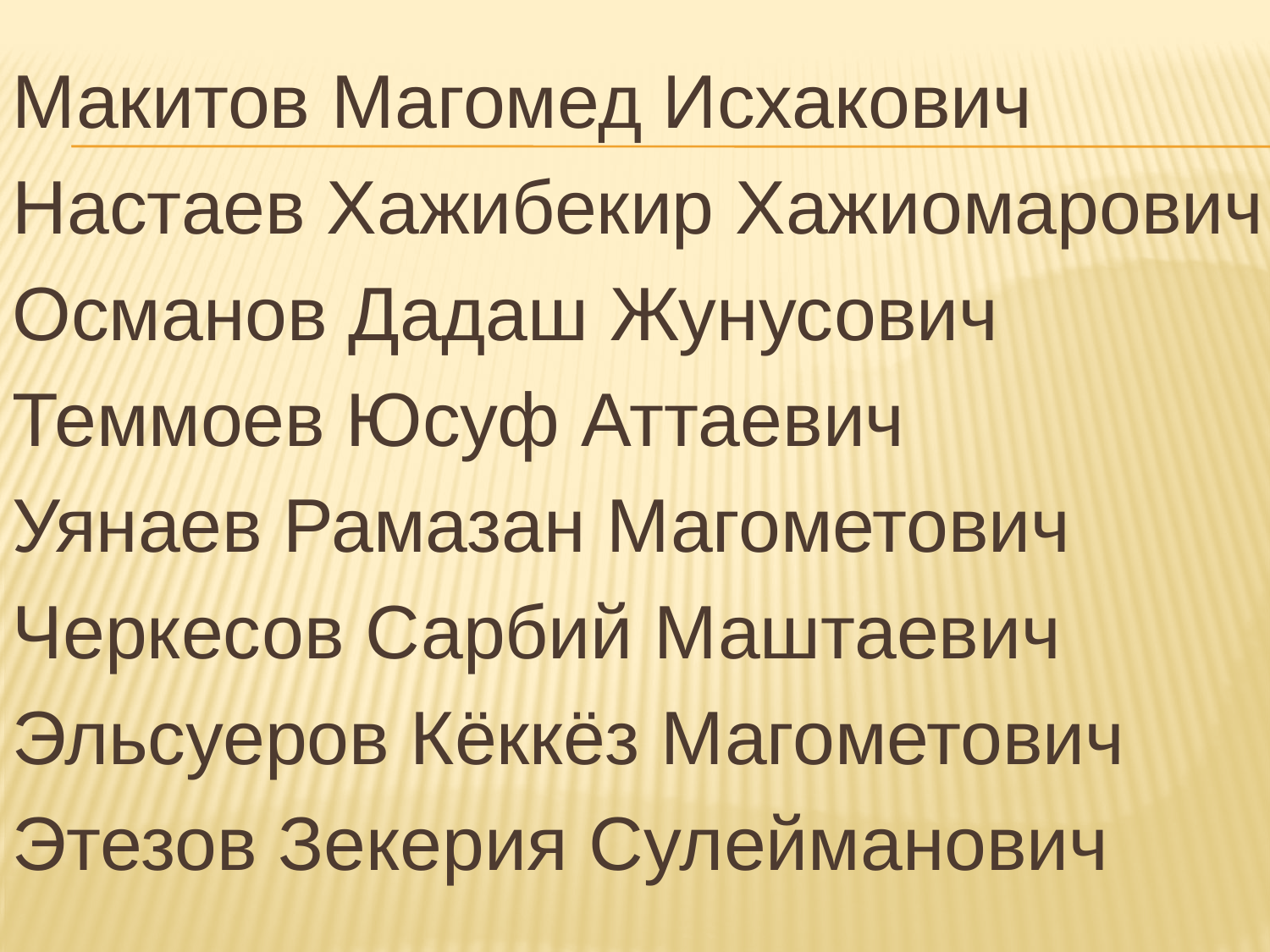

Макитов Магомед Исхакович
Настаев Хажибекир Хажиомарович
Османов Дадаш Жунусович
Теммоев Юсуф Аттаевич
Уянаев Рамазан Магометович
Черкесов Сарбий Маштаевич
Эльсуеров Кёккёз Магометович
Этезов Зекерия Сулейманович